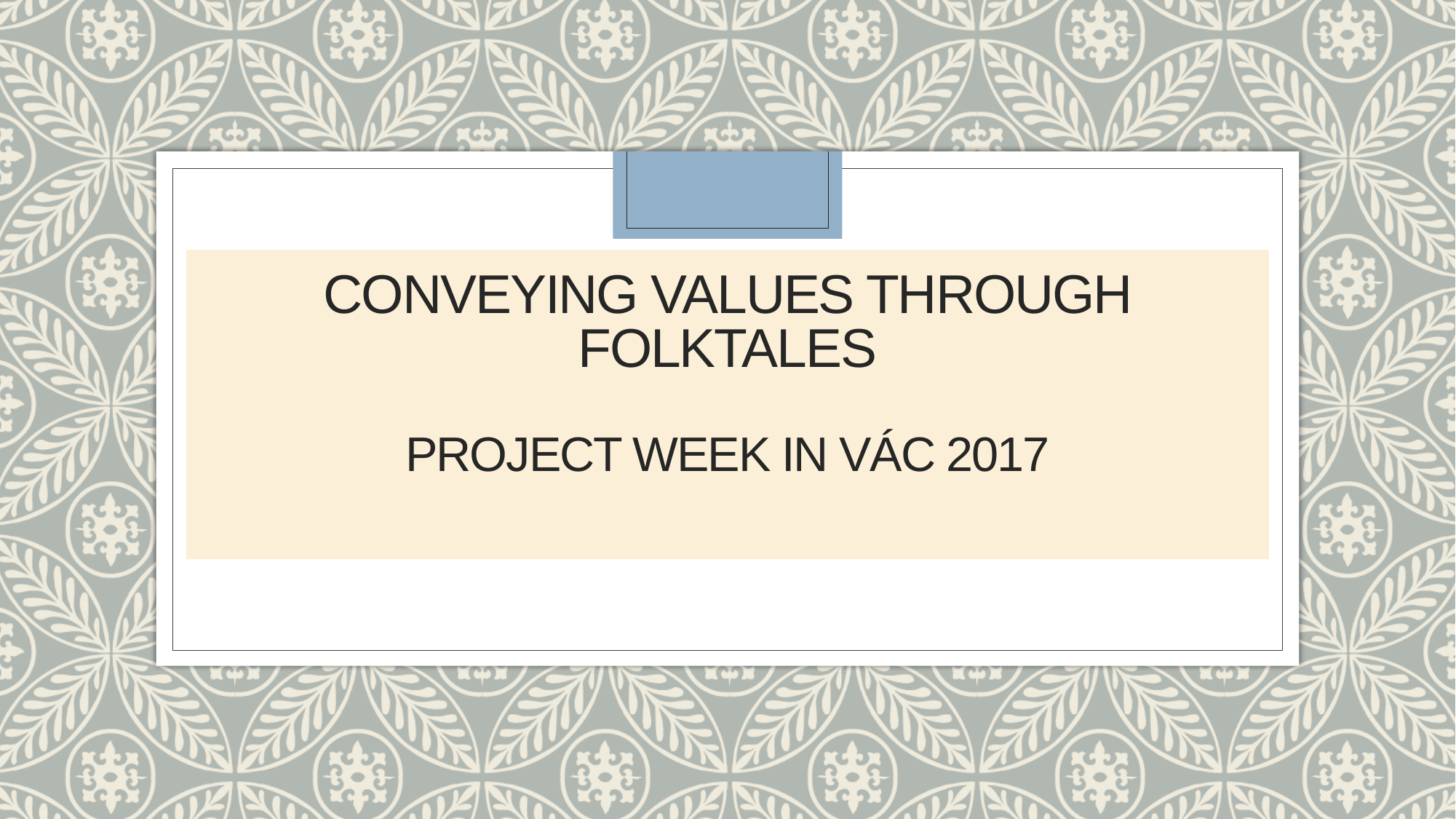

# Conveying values through folktales Project Week in Vác 2017